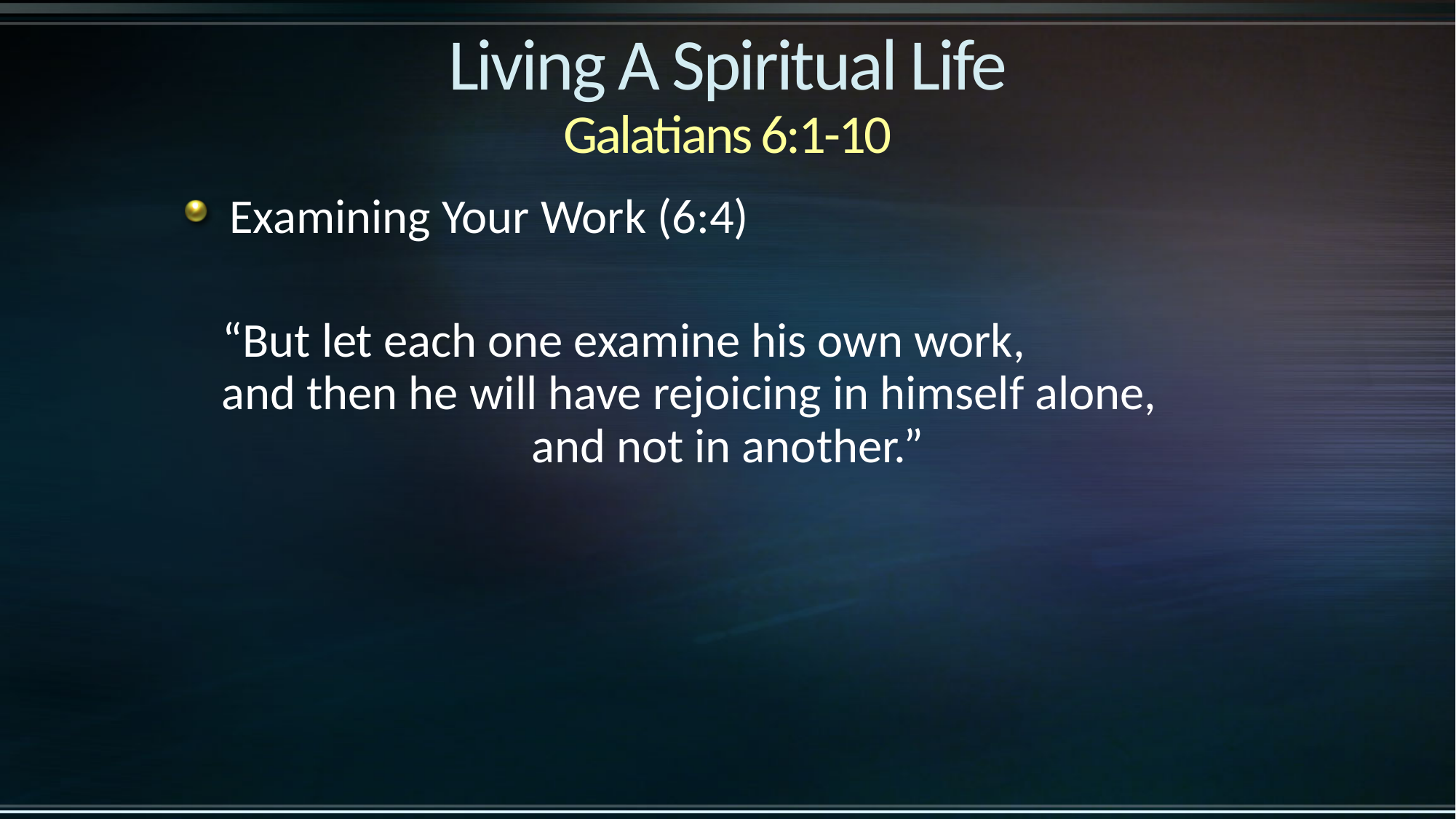

# Living A Spiritual Life Galatians 6:1-10
Examining Your Work (6:4)

“But let each one examine his own work,                    and then he will have rejoicing in himself alone,        and not in another.”